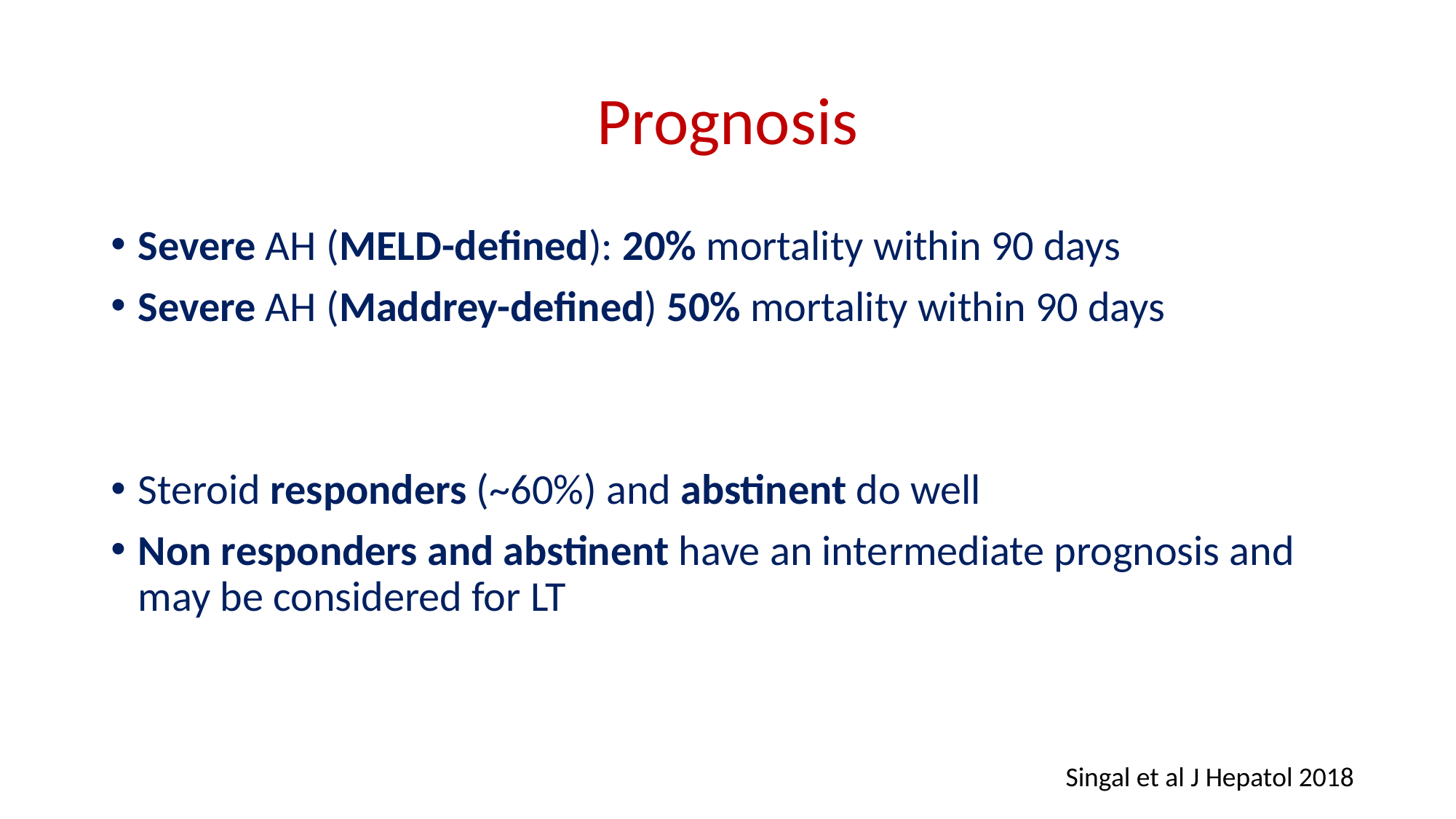

# Prognosis
Severe AH (MELD-defined): 20% mortality within 90 days
Severe AH (Maddrey-defined) 50% mortality within 90 days

Steroid responders (~60%) and abstinent do well
Non responders and abstinent have an intermediate prognosis and may be considered for LT
Singal et al J Hepatol 2018